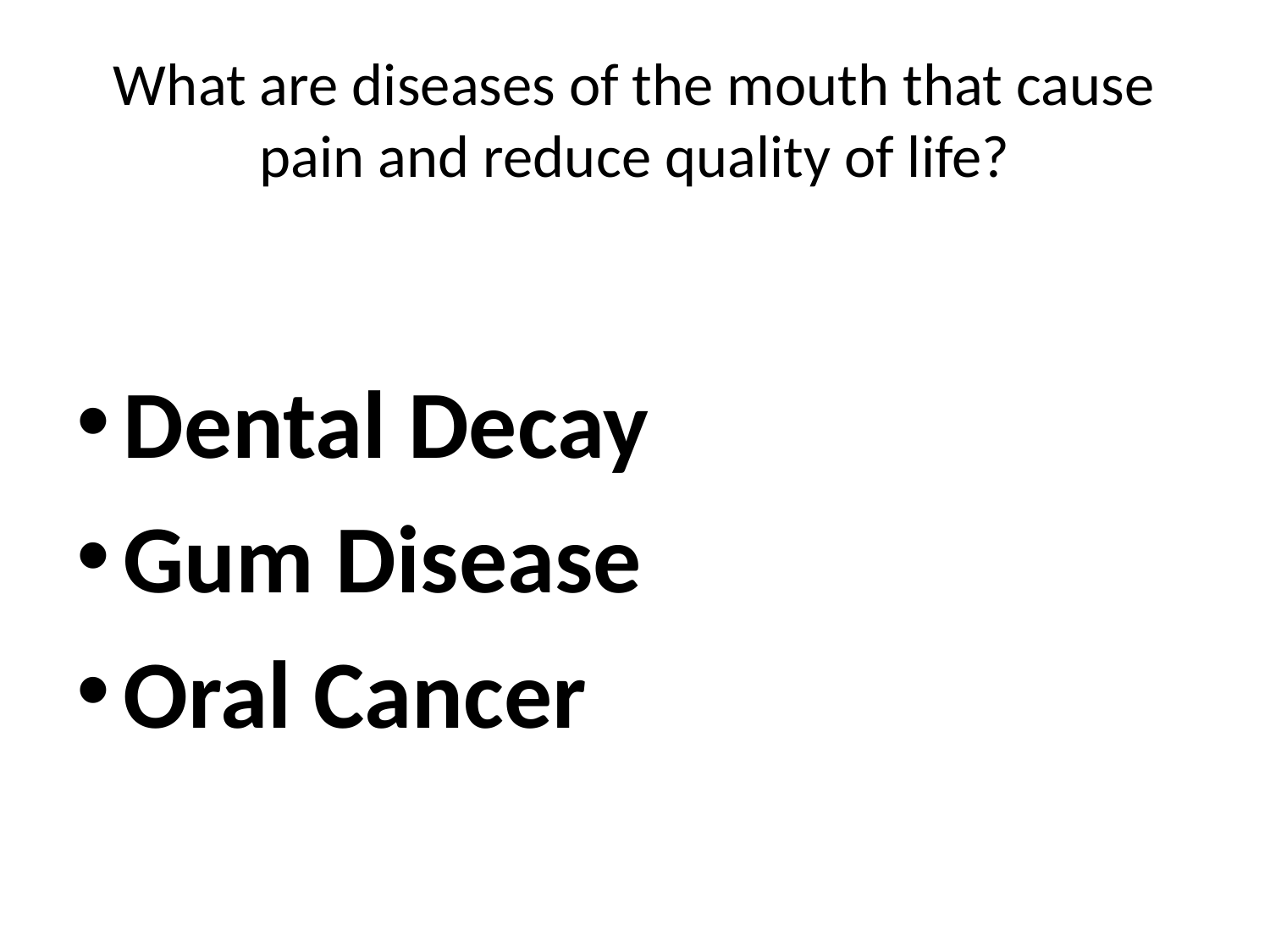

# What are diseases of the mouth that cause pain and reduce quality of life?

Dental Decay
Gum Disease
Oral Cancer